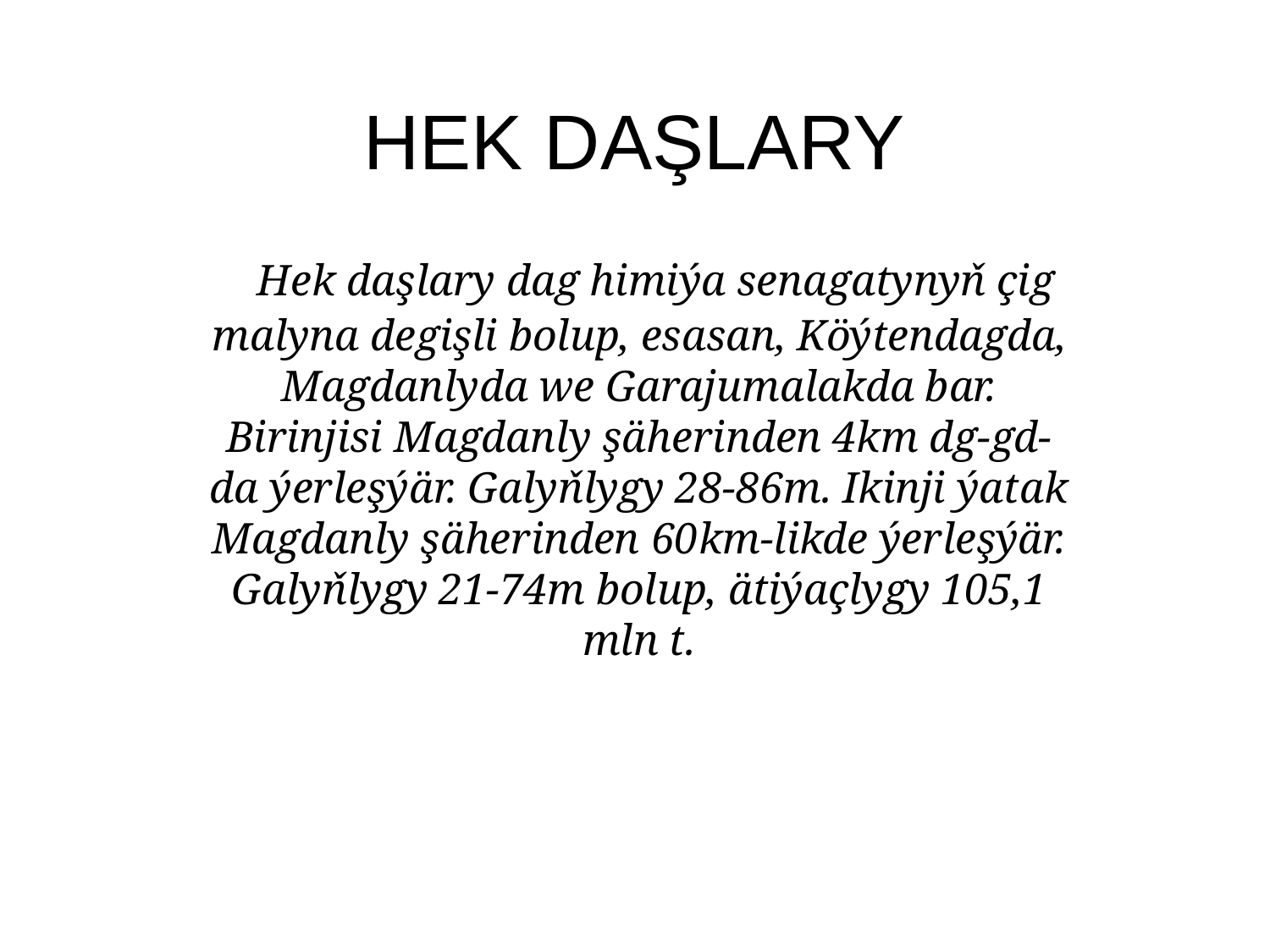

# HEK DAŞLARY
  Hek daşlary dag himiýa senagatynyň çig malyna degişli bolup, esasan, Köýtendagda, Magdanlyda we Garajumalakda bar. Birinjisi Magdanly şäherinden 4km dg-gd-da ýerleşýär. Galyňlygy 28-86m. Ikinji ýatak Magdanly şäherinden 60km-likde ýerleşýär. Galyňlygy 21-74m bolup, ätiýaçlygy 105,1 mln t.